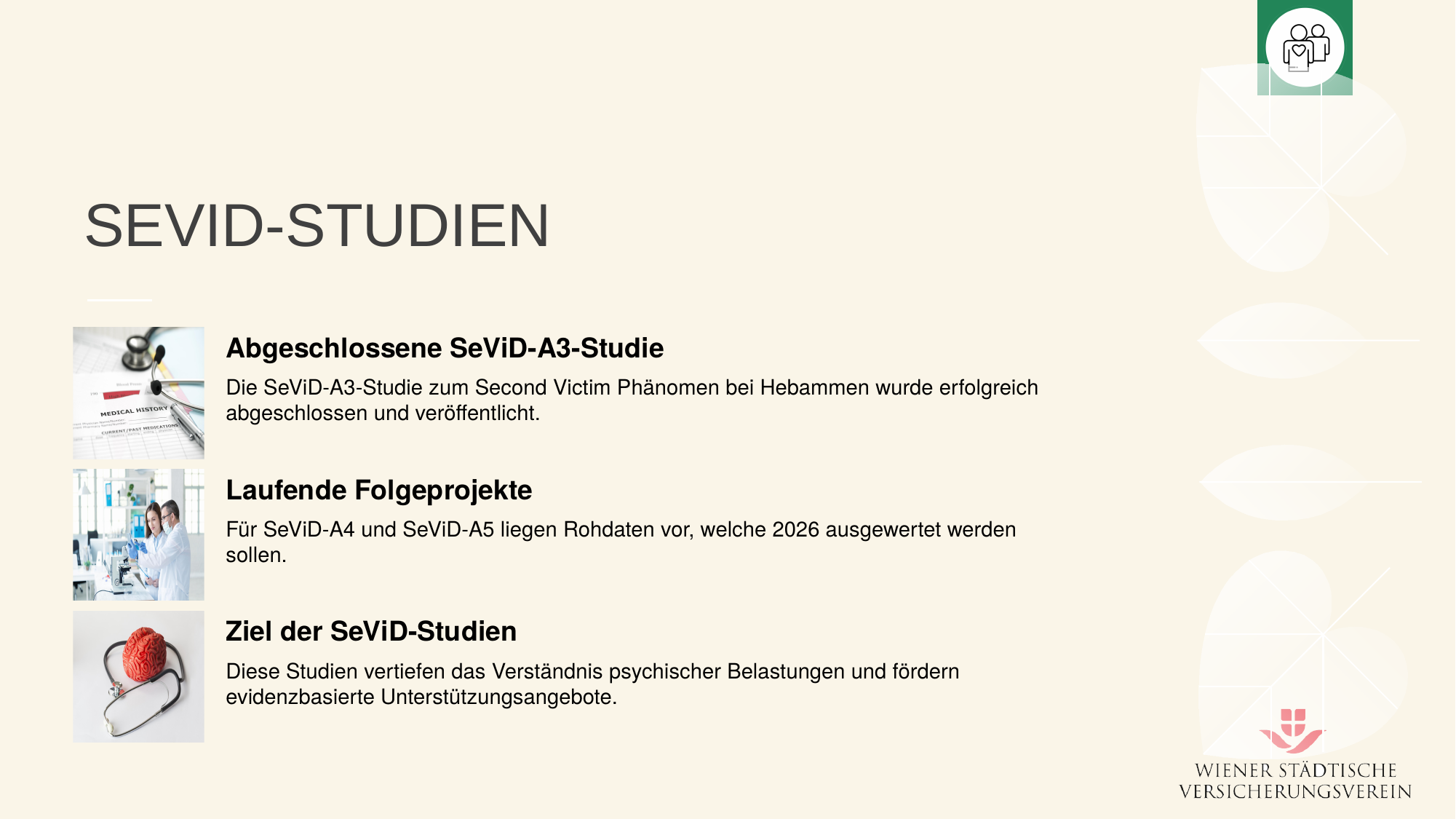

# SeViD-Studien
Abgeschlossene SeViD-A3-Studie
Die SeViD-A3-Studie zum Second Victim Phänomen bei Hebammen wurde erfolgreich abgeschlossen und veröffentlicht.
Laufende Folgeprojekte
Für SeViD-A4 und SeViD-A5 liegen Rohdaten vor, welche 2026 ausgewertet werden sollen.
Ziel der SeViD-Studien
Diese Studien vertiefen das Verständnis psychischer Belastungen und fördern evidenzbasierte Unterstützungsangebote.